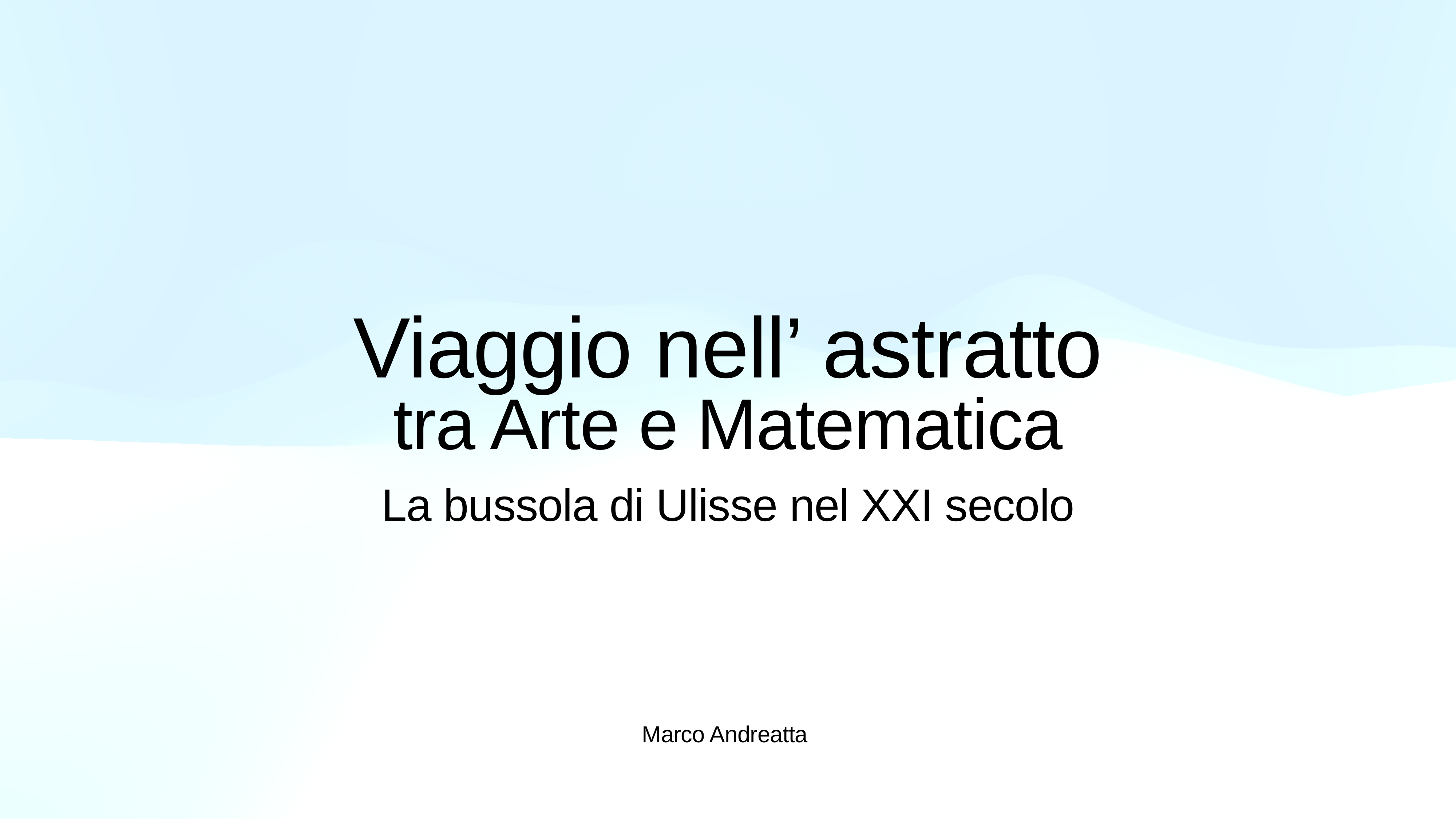

# Viaggio nell’ astratto
tra Arte e Matematica
La bussola di Ulisse nel XXI secolo
Marco Andreatta